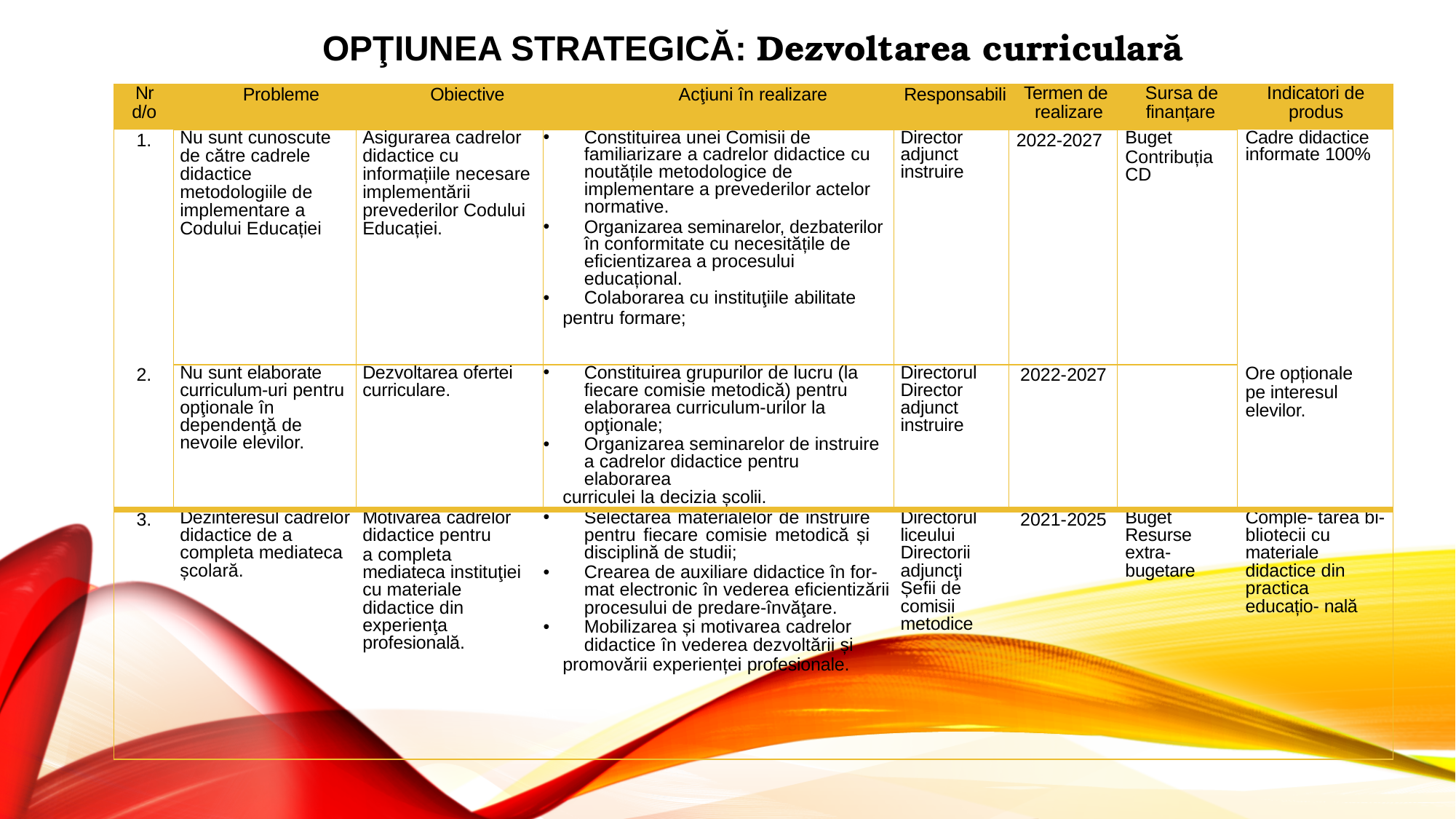

# OPŢIUNEA STRATEGICĂ: Dezvoltarea curriculară
| Nr d/o | Probleme | Obiective | Acţiuni în realizare | Responsabili | Termen de realizare | Sursa de finanțare | Indicatori de produs |
| --- | --- | --- | --- | --- | --- | --- | --- |
| 1. | Nu sunt cunoscute de către cadrele didactice metodologiile de implementare a Codului Educației | Asigurarea cadrelor didactice cu informațiile necesare implementării prevederilor Codului Educației. | Constituirea unei Comisii de familiarizare a cadrelor didactice cu noutățile metodologice de implementare a prevederilor actelor normative. Organizarea seminarelor, dezbaterilor în conformitate cu necesitățile de eficientizarea a procesului educațional. Colaborarea cu instituţiile abilitate pentru formare; | Director adjunct instruire | 2022-2027 | Buget Contribuția CD | Cadre didactice informate 100% |
| 2. | Nu sunt elaborate curriculum-uri pentru opţionale în dependenţă de nevoile elevilor. | Dezvoltarea ofertei curriculare. | Constituirea grupurilor de lucru (la fiecare comisie metodică) pentru elaborarea curriculum-urilor la opţionale; Organizarea seminarelor de instruire a cadrelor didactice pentru elaborarea curriculei la decizia școlii. | Directorul Director adjunct instruire | 2022-2027 |  | Ore opționale pe interesul elevilor. |
| 3. | Dezinteresul cadrelor didactice de a completa mediateca școlară. | Motivarea cadrelor didactice pentru a completa mediateca instituţiei cu materiale didactice din experienţa profesională. | Selectarea materialelor de instruire pentru fiecare comisie metodică și disciplină de studii; Crearea de auxiliare didactice în for- mat electronic în vederea eficientizării procesului de predare-învăţare. Mobilizarea și motivarea cadrelor didactice în vederea dezvoltării și promovării experienței profesionale. | Directorul liceului Directorii adjuncţi Șefii de comisii metodice | 2021-2025 | Buget Resurse extra- bugetare | Comple- tarea bi- bliotecii cu materiale didactice din practica educațio- nală |